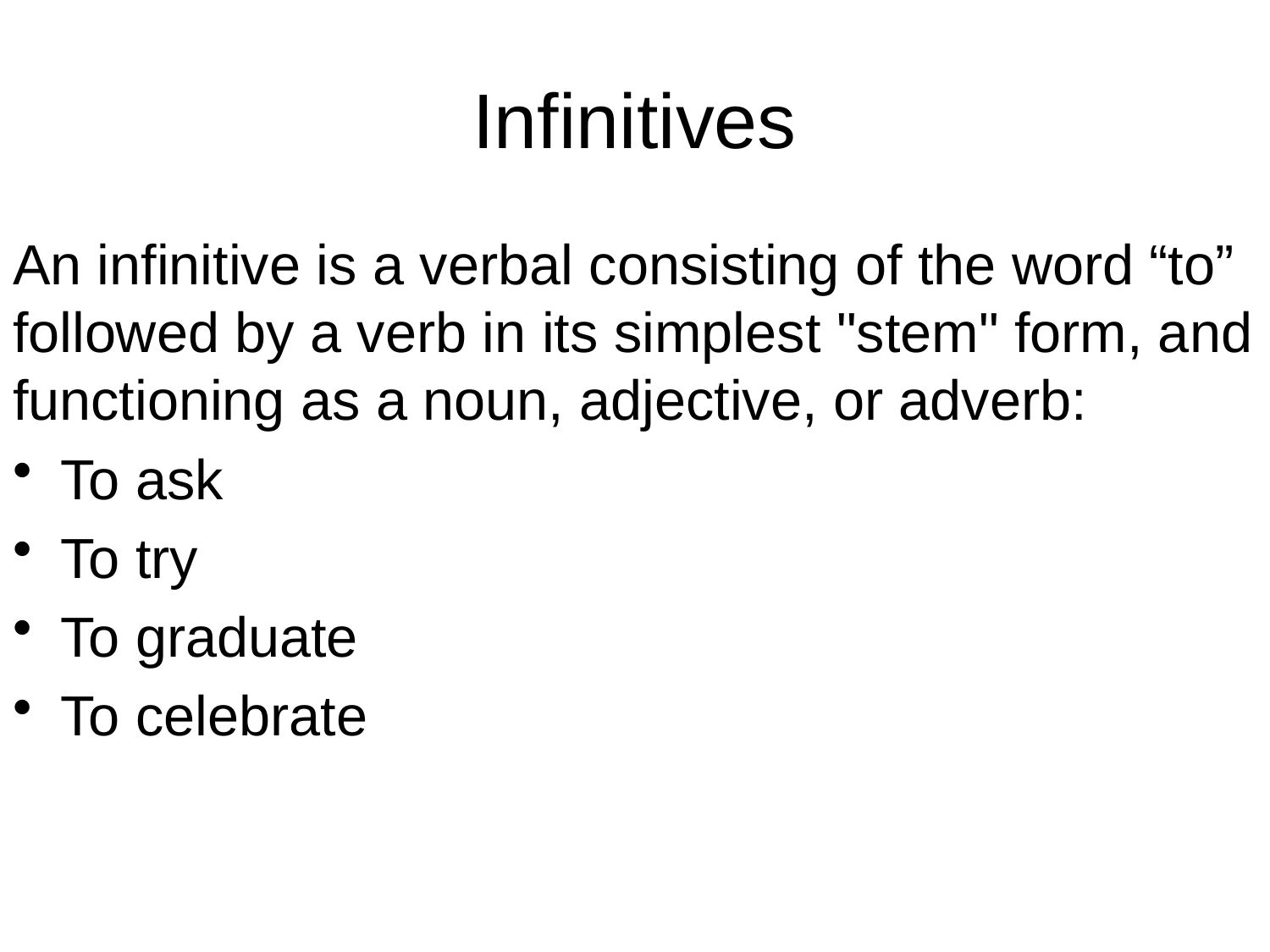

# Infinitives
An infinitive is a verbal consisting of the word “to” followed by a verb in its simplest "stem" form, and functioning as a noun, adjective, or adverb:
To ask
To try
To graduate
To celebrate